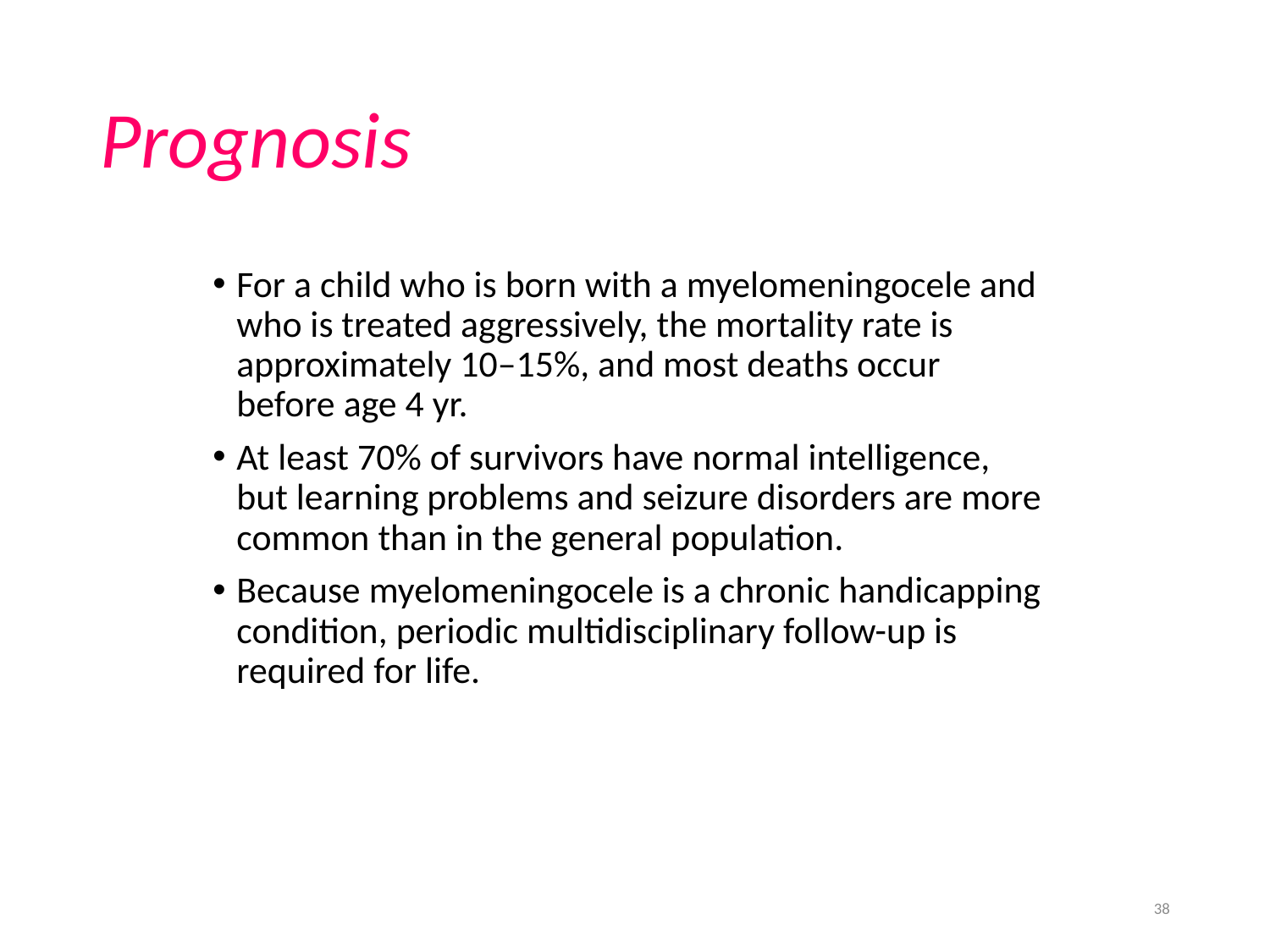

# Prognosis
For a child who is born with a myelomeningocele and who is treated aggressively, the mortality rate is approximately 10–15%, and most deaths occur before age 4 yr.
At least 70% of survivors have normal intelligence, but learning problems and seizure disorders are more common than in the general population.
Because myelomeningocele is a chronic handicapping condition, periodic multidisciplinary follow-up is required for life.
38